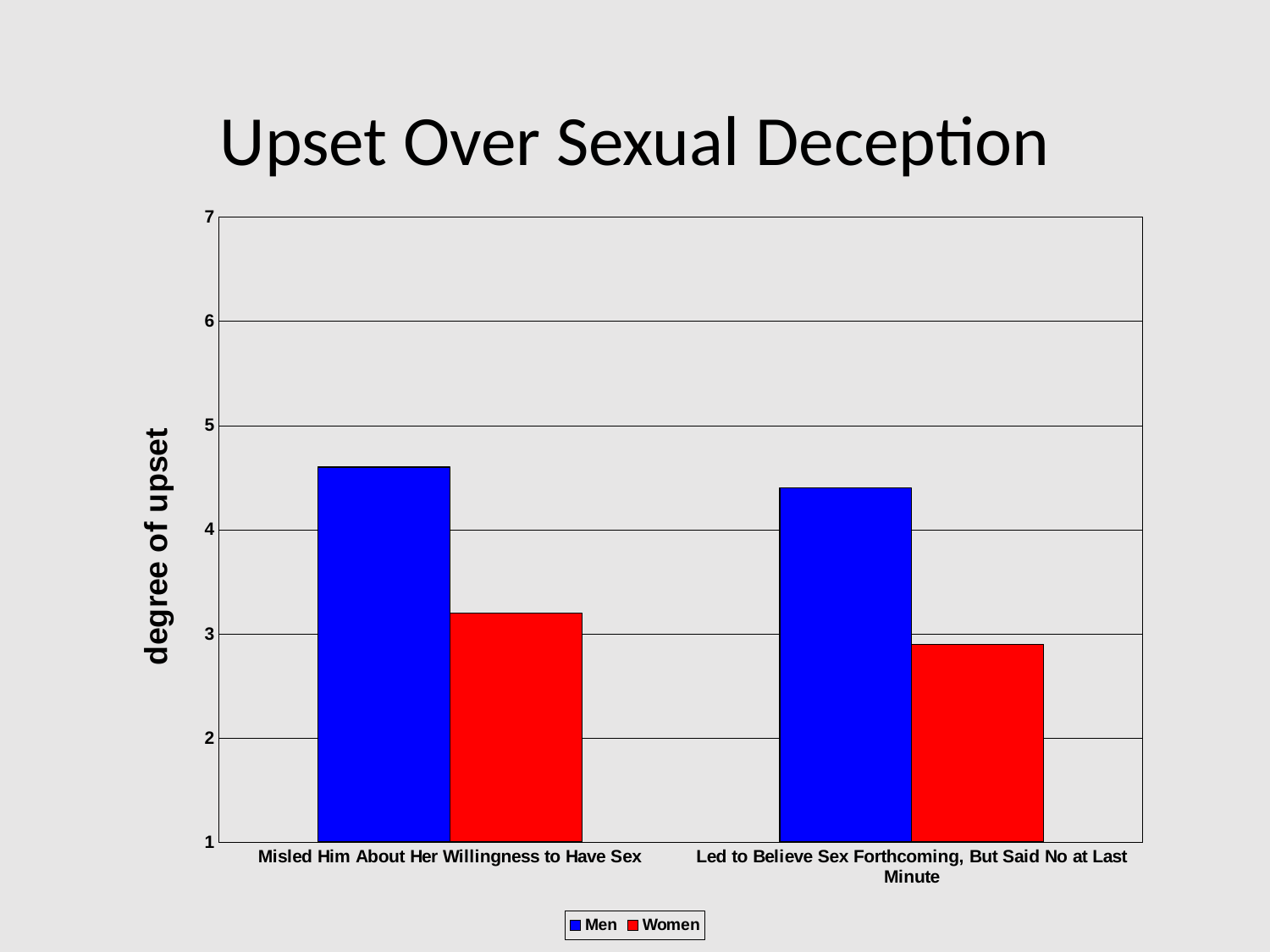

# Upset Over Sexual Deception

### Chart

| Category | Men | Women |
|---|---|---|
| Misled Him About Her Willingness to Have Sex | 4.6 | 3.2 |
| Led to Believe Sex Forthcoming, But Said No at Last Minute | 4.4 | 2.9 |